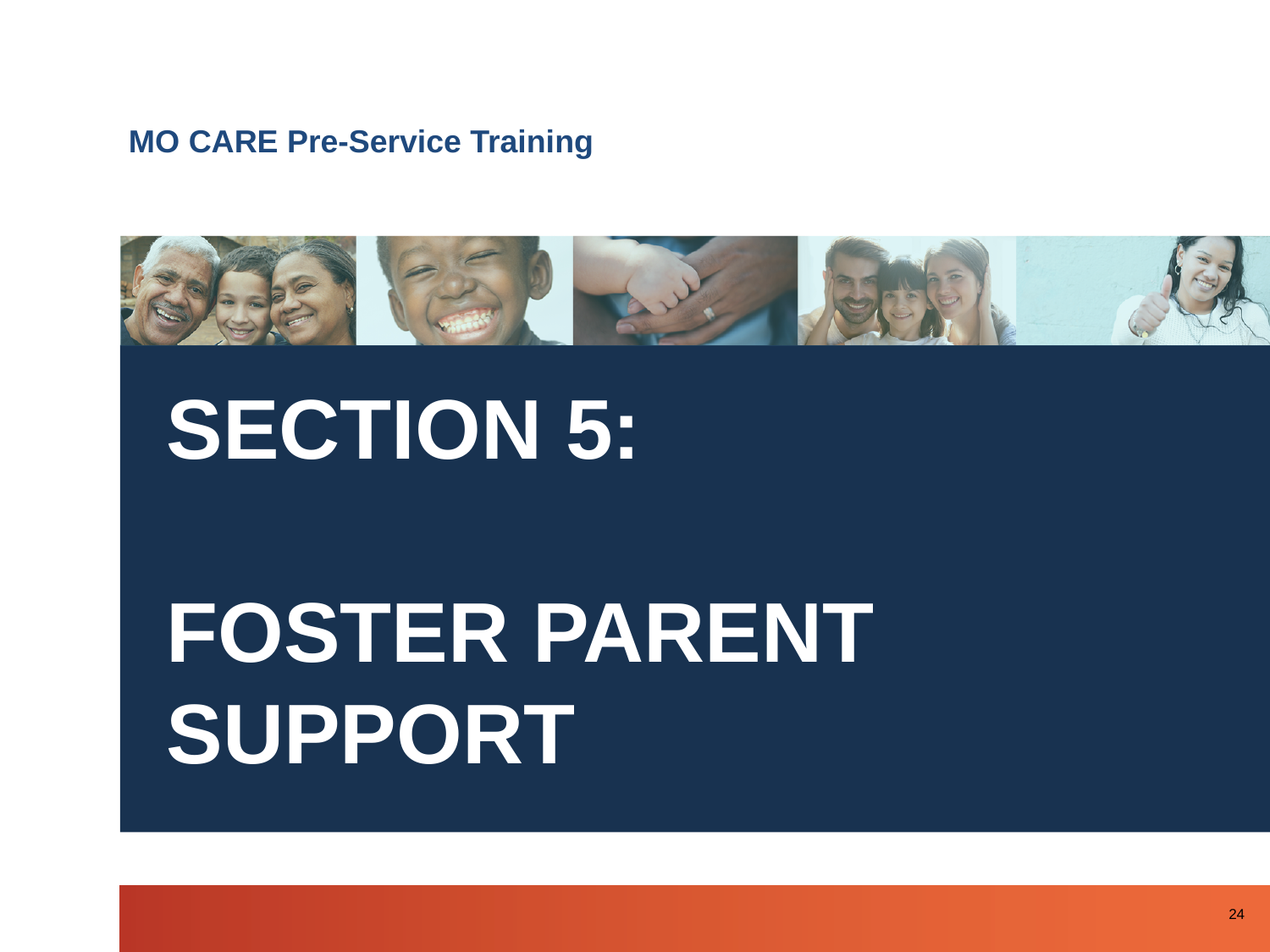

MO CARE Pre-Service Training
SECTION 5:
FOSTER PARENT SUPPORT
24